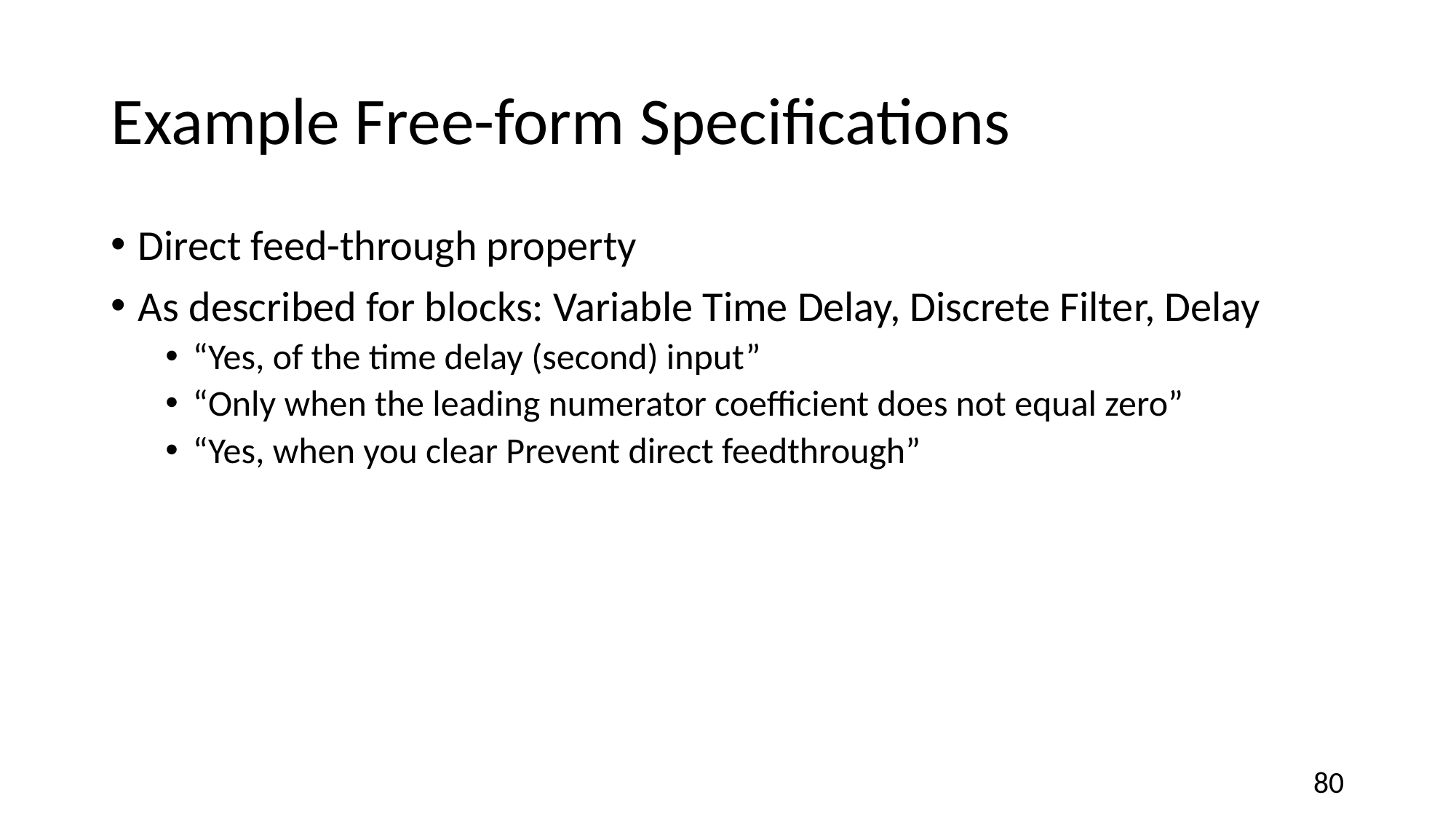

# Example Free-form Specifications
Direct feed-through property
As described for blocks: Variable Time Delay, Discrete Filter, Delay
“Yes, of the time delay (second) input”
“Only when the leading numerator coefficient does not equal zero”
“Yes, when you clear Prevent direct feedthrough”
80